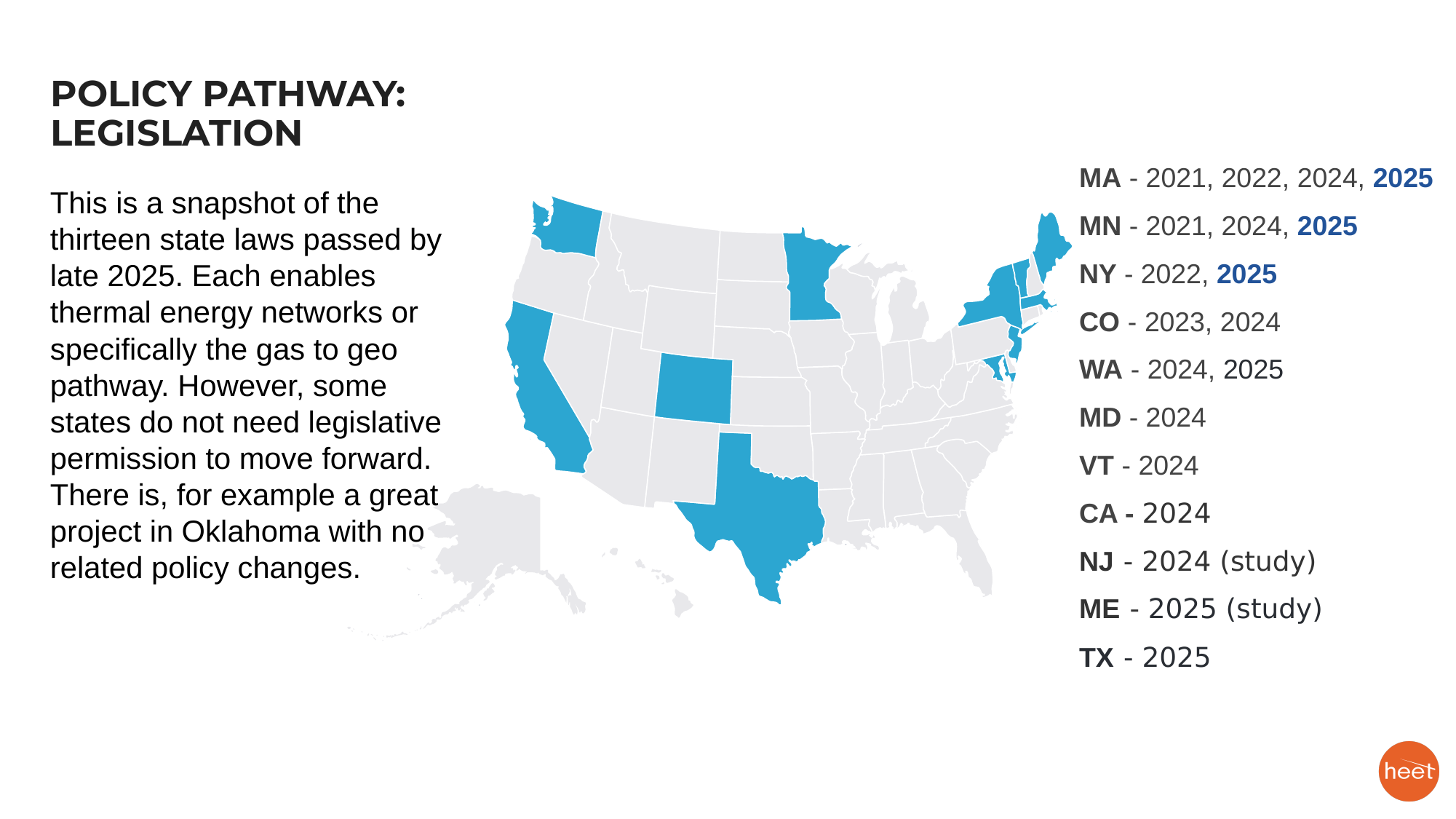

POLICY PATHWAY: LEGISLATION
MA - 2021, 2022, 2024, 2025
MN - 2021, 2024, 2025
NY - 2022, 2025
CO - 2023, 2024
WA - 2024, 2025
MD - 2024
VT - 2024
CA - 2024
NJ - 2024 (study)
ME - 2025 (study)
TX - 2025
This is a snapshot of the thirteen state laws passed by late 2025. Each enables thermal energy networks or specifically the gas to geo pathway. However, some states do not need legislative permission to move forward. There is, for example a great project in Oklahoma with no related policy changes.